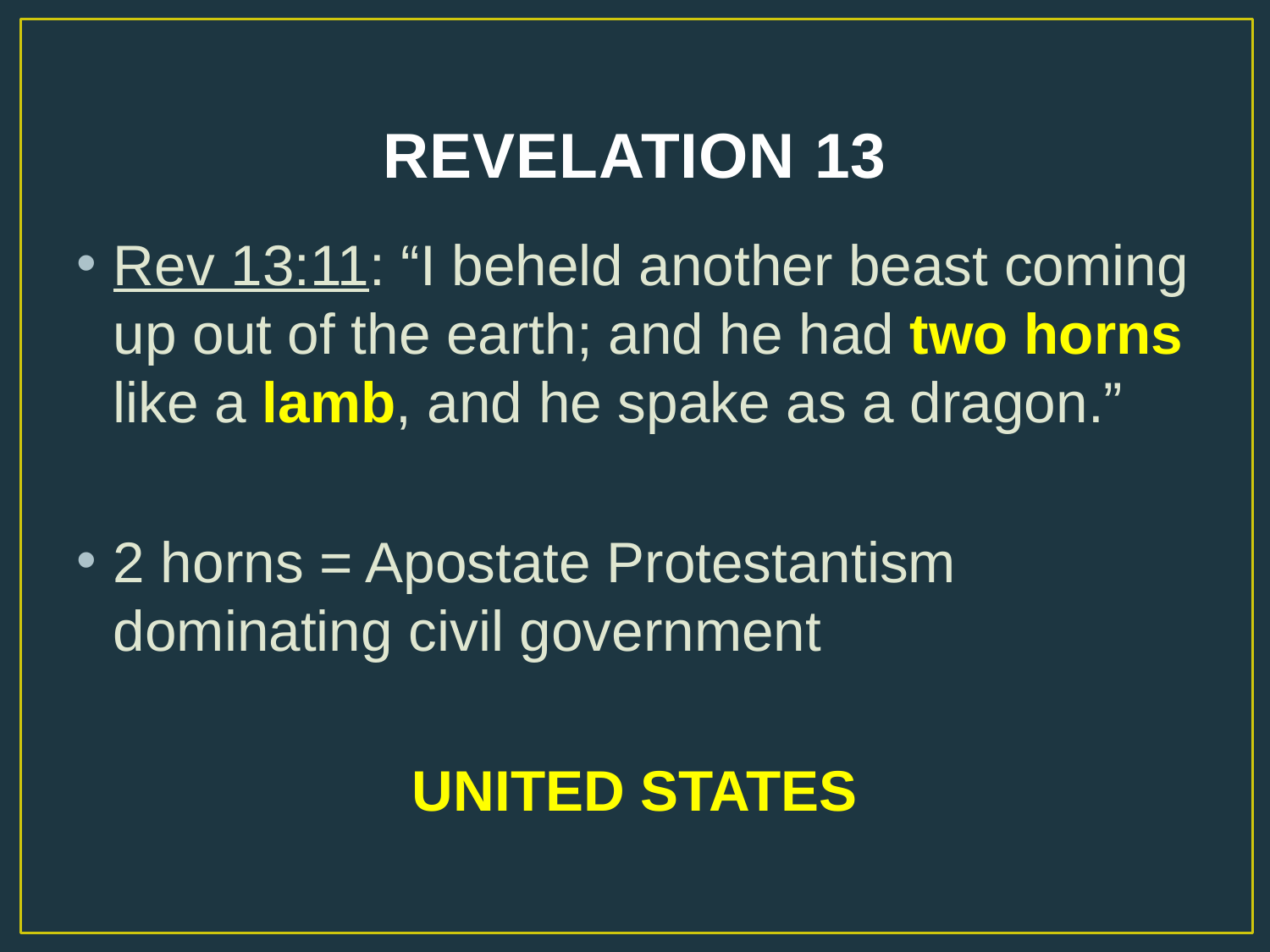

# REVELATION 13
Rev 13:11: “I beheld another beast coming up out of the earth; and he had two horns like a lamb, and he spake as a dragon.”

2 horns = Apostate Protestantism dominating civil government

UNITED STATES